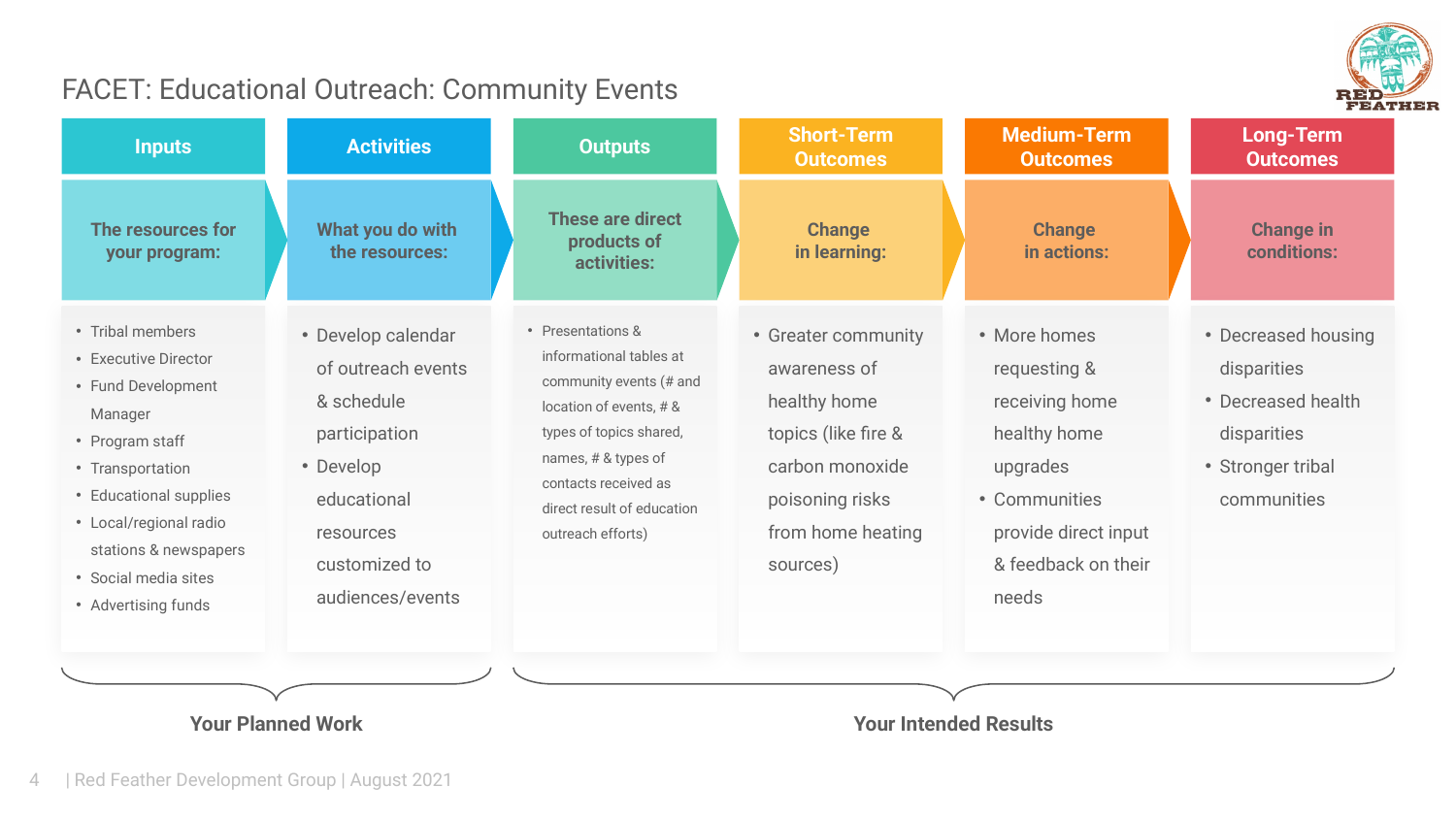

# FACET: Educational Outreach: Community Events
Inputs
Activities
Outputs
Short-Term Outcomes
Medium-Term Outcomes
Long-Term Outcomes
The resources for your program:
What you do with
the resources:
These are direct products of activities:
Change
in learning:
Change
in actions:
Change in conditions:

Tribal members
Executive Director
Fund Development Manager
Program staff
Transportation
Educational supplies
Local/regional radio stations & newspapers
Social media sites
Advertising funds

Develop calendar of outreach events & schedule participation
Develop educational resources customized to audiences/events

Presentations & informational tables at community events (# and location of events, # & types of topics shared, names, # & types of contacts received as direct result of education outreach efforts)

Greater community awareness of healthy home topics (like fire & carbon monoxide poisoning risks from home heating sources)
More homes requesting & receiving home healthy home upgrades
Communities provide direct input & feedback on their needs

Decreased housing disparities
Decreased health disparities
Stronger tribal communities

Your Planned Work
Your Intended Results